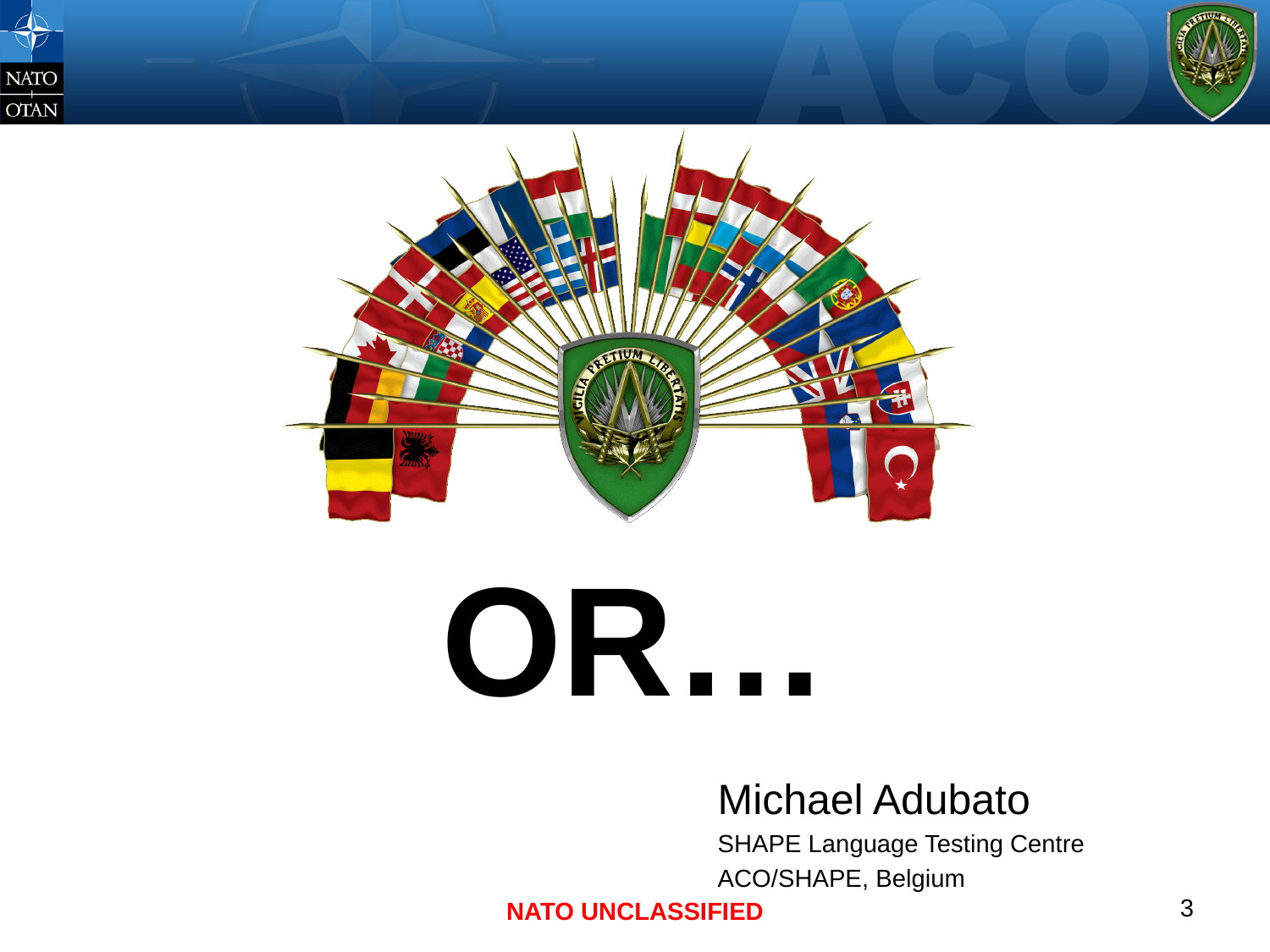

# OR…
Michael Adubato
SHAPE Language Testing Centre
ACO/SHAPE, Belgium
3
NATO UNCLASSIFIED